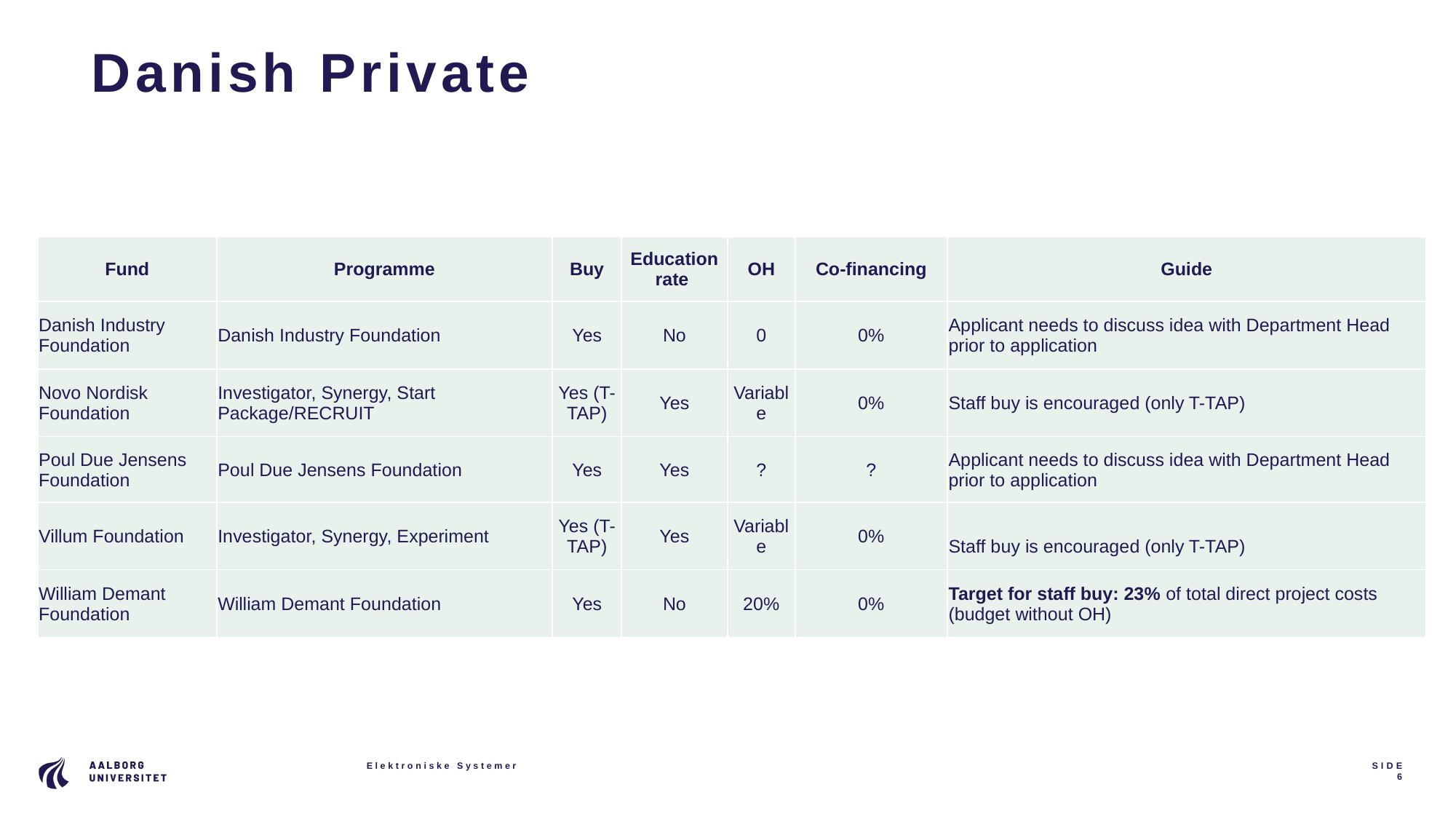

# Danish Private
| Fund | Programme | Buy | Education rate | OH | Co-financing | Guide |
| --- | --- | --- | --- | --- | --- | --- |
| Danish Industry Foundation | Danish Industry Foundation | Yes | No | 0 | 0% | Applicant needs to discuss idea with Department Head prior to application |
| Novo Nordisk Foundation | Investigator, Synergy, Start Package/RECRUIT | Yes (T-TAP) | Yes | Variable | 0% | Staff buy is encouraged (only T-TAP) |
| Poul Due Jensens Foundation | Poul Due Jensens Foundation | Yes | Yes | ? | ? | Applicant needs to discuss idea with Department Head prior to application |
| Villum Foundation | Investigator, Synergy, Experiment | Yes (T-TAP) | Yes | Variable | 0% | Staff buy is encouraged (only T-TAP) |
| William Demant Foundation | William Demant Foundation | Yes | No | 20% | 0% | Target for staff buy: 23% of total direct project costs (budget without OH) |

Elektroniske Systemer